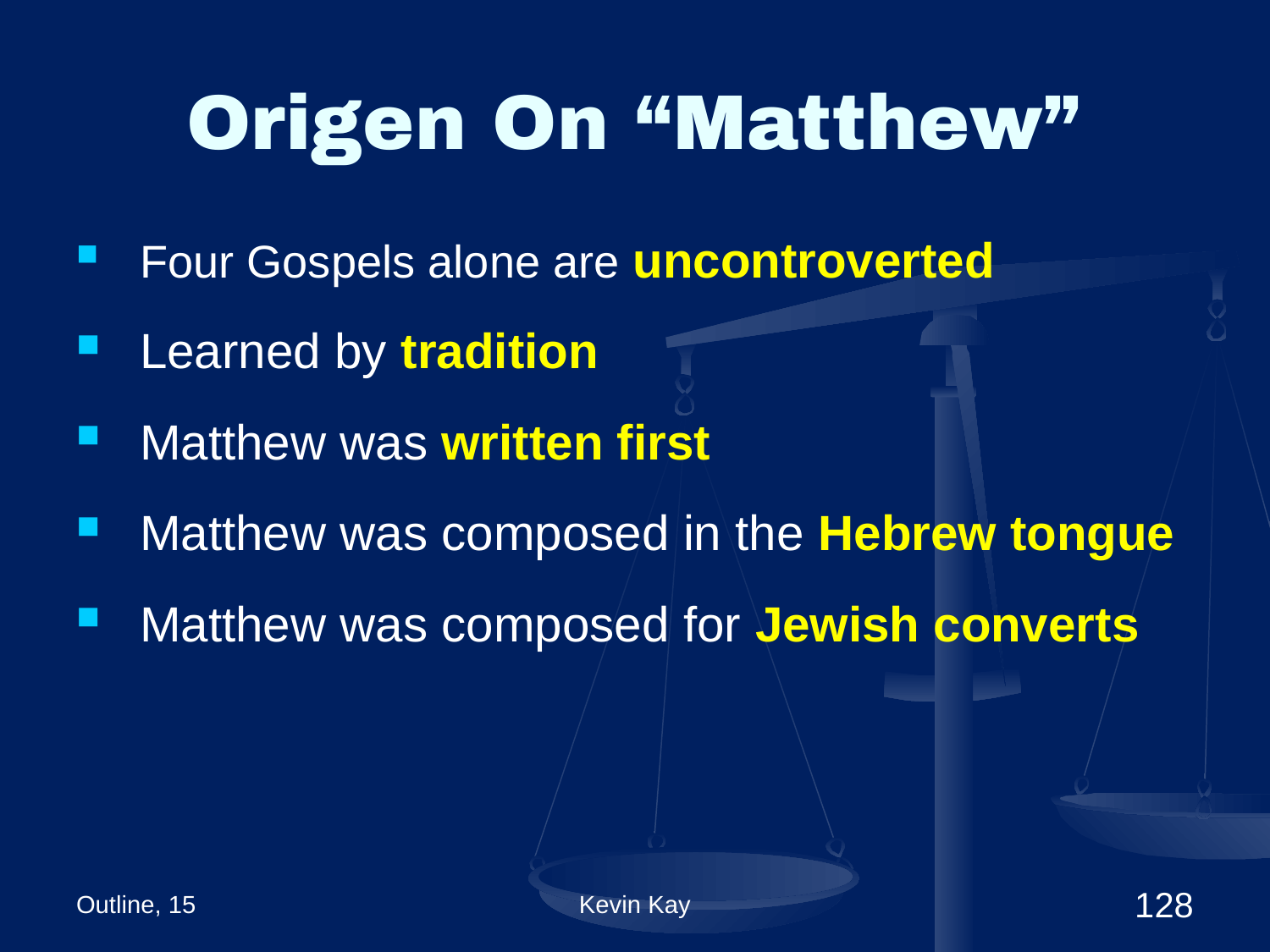

# Origen On “Matthew”
Four Gospels alone are uncontroverted
Learned by tradition
Matthew was written first
Matthew was composed in the Hebrew tongue
Matthew was composed for Jewish converts

Outline, 15
Kevin Kay
128